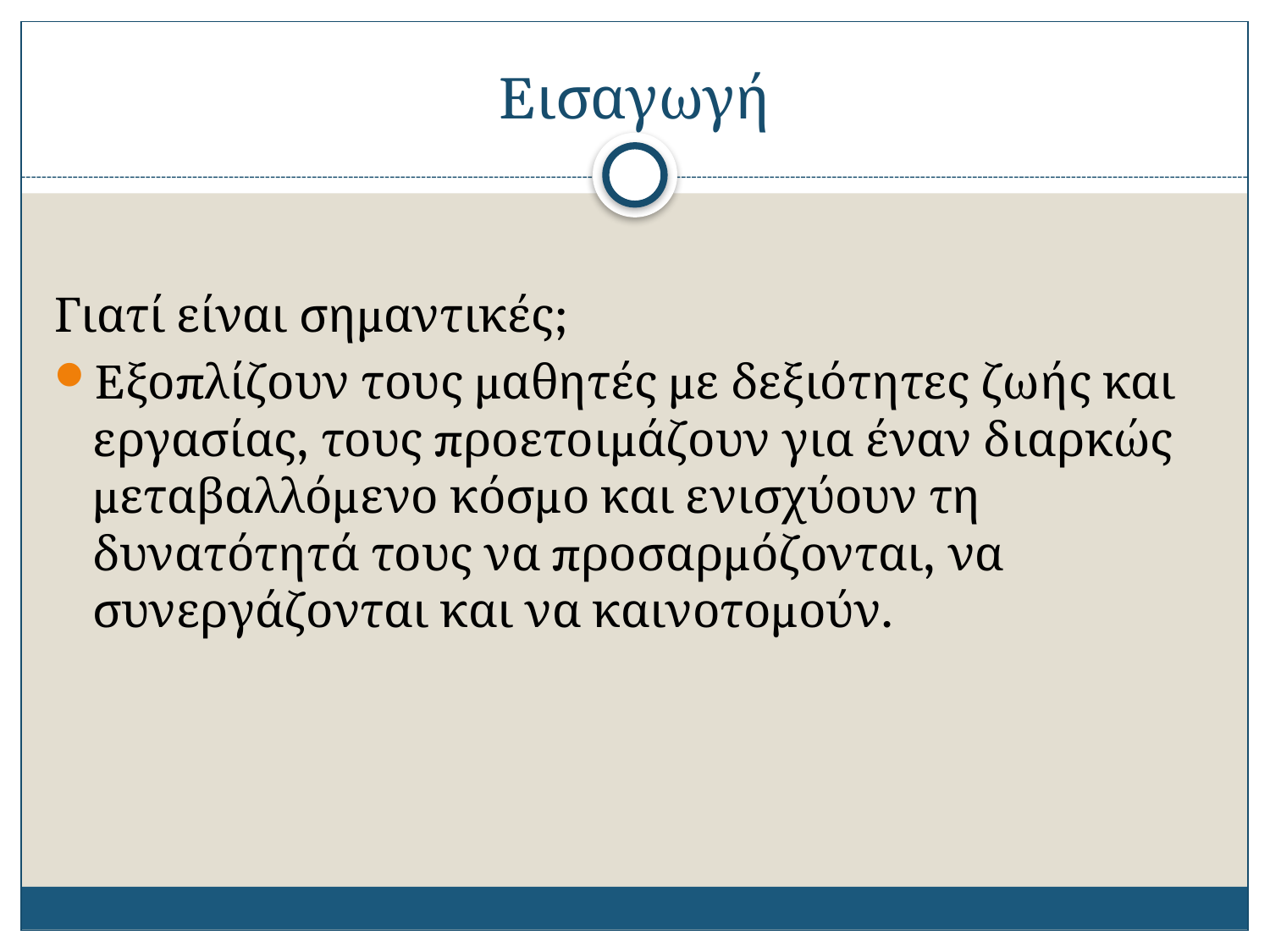

# Εισαγωγή

Γιατί είναι σημαντικές;
Εξοπλίζουν τους μαθητές με δεξιότητες ζωής και εργασίας, τους προετοιμάζουν για έναν διαρκώς μεταβαλλόμενο κόσμο και ενισχύουν τη δυνατότητά τους να προσαρμόζονται, να συνεργάζονται και να καινοτομούν.